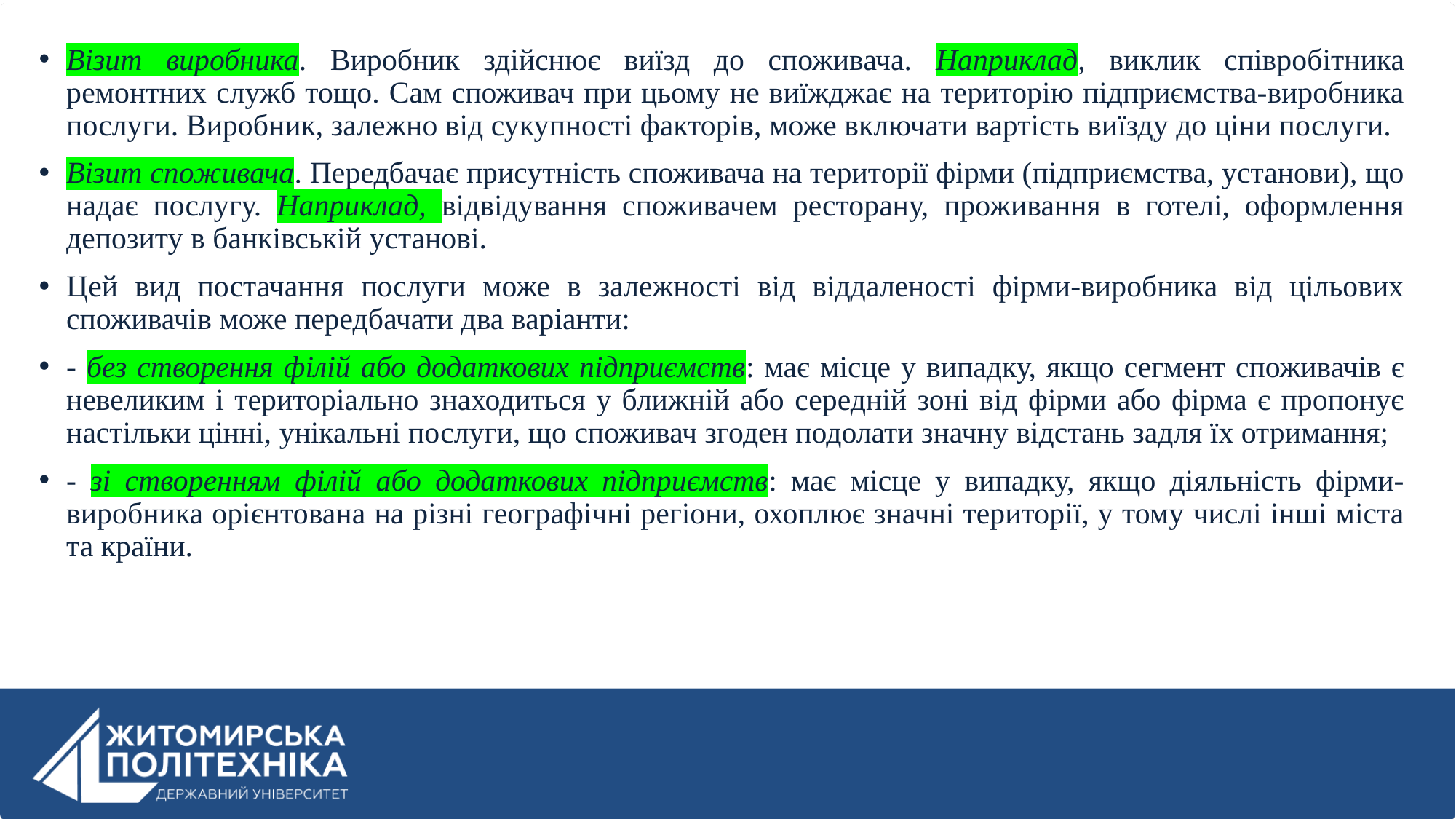

Візит виробника. Виробник здійснює виїзд до споживача. Наприклад, виклик співробітника ремонтних служб тощо. Сам споживач при цьому не виїжджає на територію підприємства-виробника послуги. Виробник, залежно від сукупності факторів, може включати вартість виїзду до ціни послуги.
Візит споживача. Передбачає присутність споживача на території фірми (підприємства, установи), що надає послугу. Наприклад, відвідування споживачем ресторану, проживання в готелі, оформлення депозиту в банківській установі.
Цей вид постачання послуги може в залежності від віддаленості фірми-виробника від цільових споживачів може передбачати два варіанти:
- без створення філій або додаткових підприємств: має місце у випадку, якщо сегмент споживачів є невеликим і територіально знаходиться у ближній або середній зоні від фірми або фірма є пропонує настільки цінні, унікальні послуги, що споживач згоден подолати значну відстань задля їх отримання;
- зі створенням філій або додаткових підприємств: має місце у випадку, якщо діяльність фірми-виробника орієнтована на різні географічні регіони, охоплює значні території, у тому числі інші міста та країни.